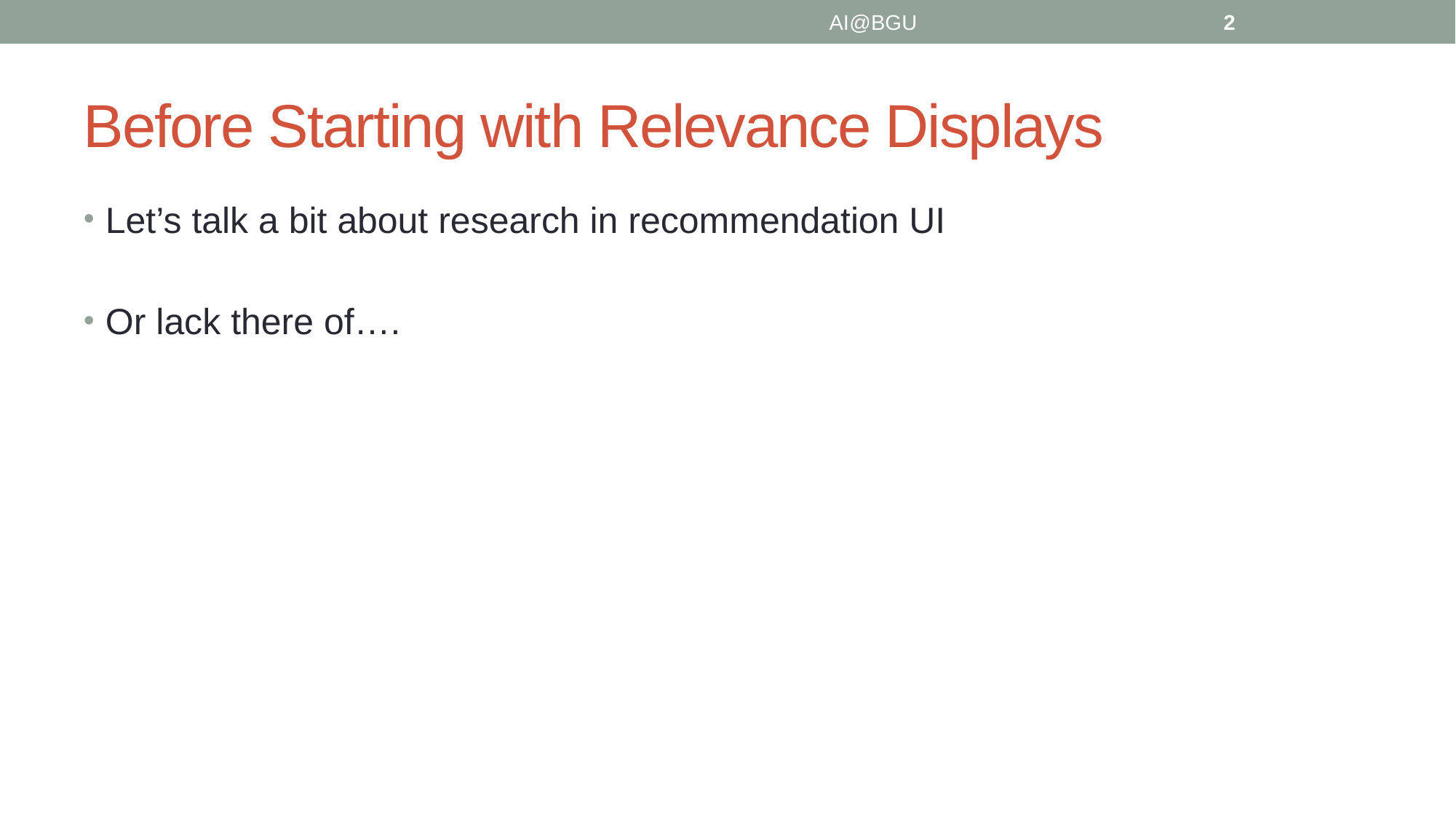

AI@BGU
2
# Before Starting with Relevance Displays
Let’s talk a bit about research in recommendation UI

Or lack there of….